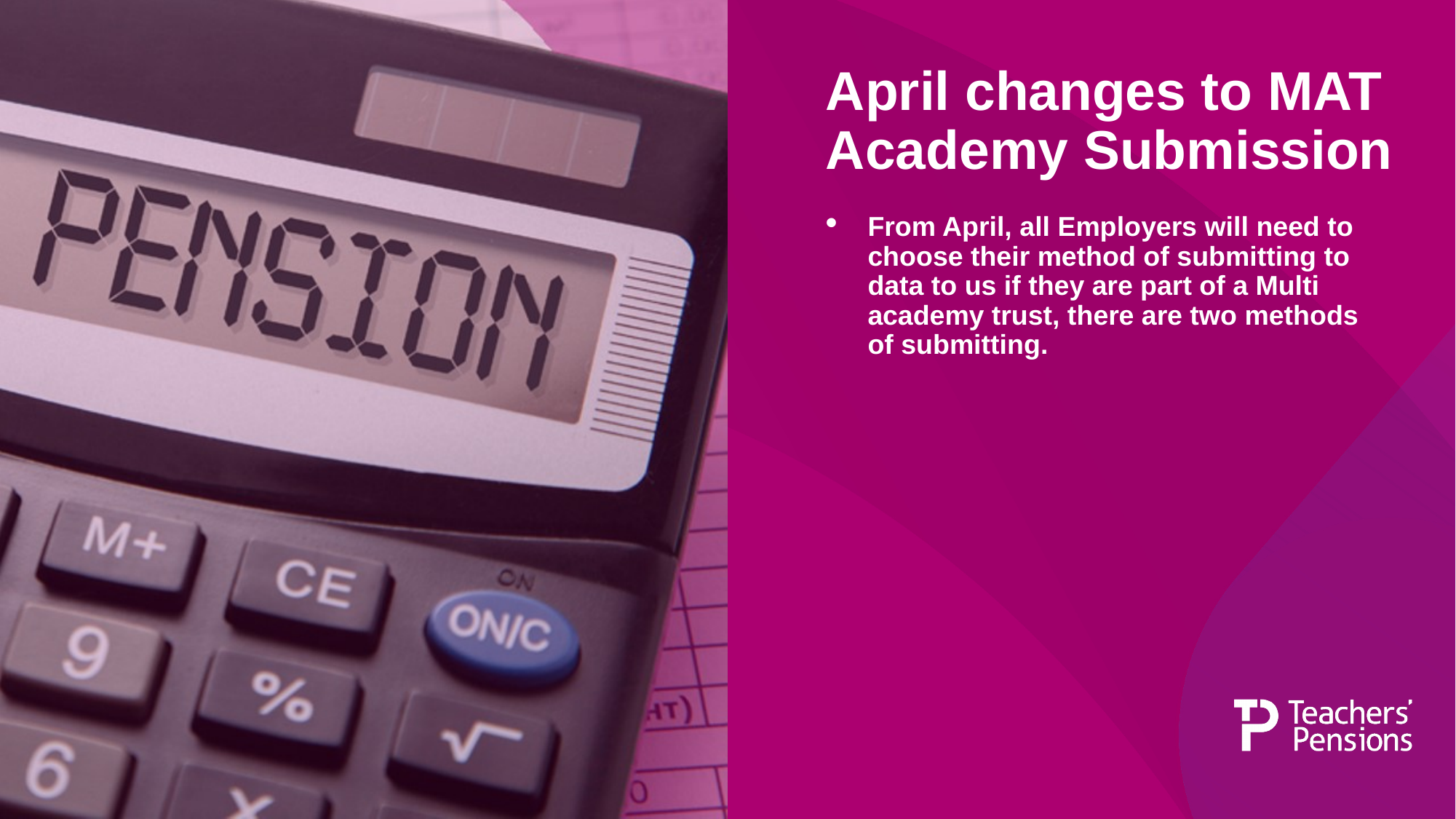

# April changes to MAT Academy Submission
From April, all Employers will need to choose their method of submitting to data to us if they are part of a Multi academy trust, there are two methods of submitting.